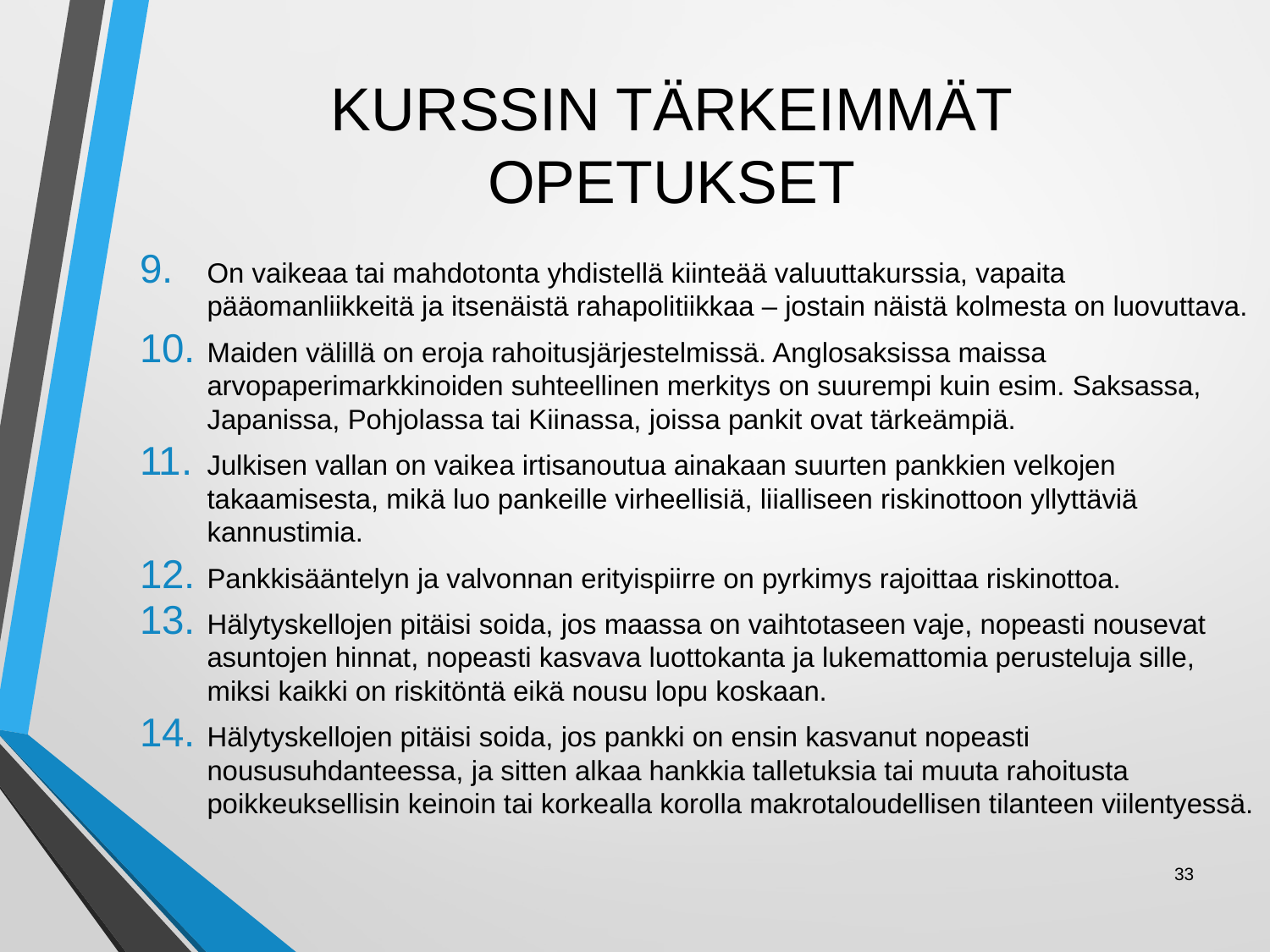

# KURSSIN TÄRKEIMMÄT OPETUKSET
On vaikeaa tai mahdotonta yhdistellä kiinteää valuuttakurssia, vapaita pääomanliikkeitä ja itsenäistä rahapolitiikkaa – jostain näistä kolmesta on luovuttava.
Maiden välillä on eroja rahoitusjärjestelmissä. Anglosaksissa maissa arvopaperimarkkinoiden suhteellinen merkitys on suurempi kuin esim. Saksassa, Japanissa, Pohjolassa tai Kiinassa, joissa pankit ovat tärkeämpiä.
Julkisen vallan on vaikea irtisanoutua ainakaan suurten pankkien velkojen takaamisesta, mikä luo pankeille virheellisiä, liialliseen riskinottoon yllyttäviä kannustimia.
Pankkisääntelyn ja valvonnan erityispiirre on pyrkimys rajoittaa riskinottoa.
Hälytyskellojen pitäisi soida, jos maassa on vaihtotaseen vaje, nopeasti nousevat asuntojen hinnat, nopeasti kasvava luottokanta ja lukemattomia perusteluja sille, miksi kaikki on riskitöntä eikä nousu lopu koskaan.
Hälytyskellojen pitäisi soida, jos pankki on ensin kasvanut nopeasti noususuhdanteessa, ja sitten alkaa hankkia talletuksia tai muuta rahoitusta poikkeuksellisin keinoin tai korkealla korolla makrotaloudellisen tilanteen viilentyessä.

33